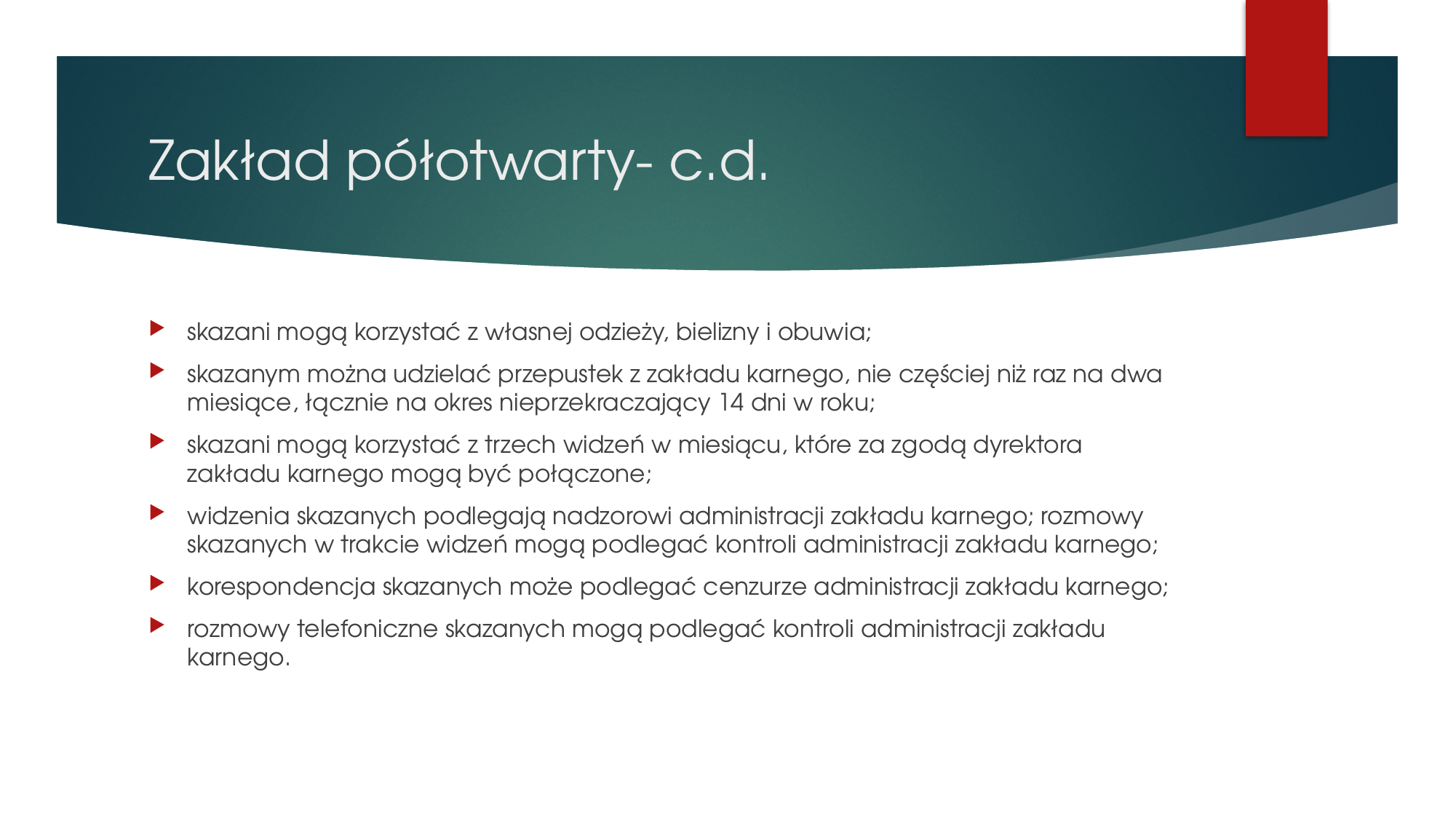

# Zakład półotwarty- c.d.
skazani mogą korzystać z własnej odzieży, bielizny i obuwia;
skazanym można udzielać przepustek z zakładu karnego, nie częściej niż raz na dwa miesiące, łącznie na okres nieprzekraczający 14 dni w roku;
skazani mogą korzystać z trzech widzeń w miesiącu, które za zgodą dyrektora zakładu karnego mogą być połączone;
widzenia skazanych podlegają nadzorowi administracji zakładu karnego; rozmowy skazanych w trakcie widzeń mogą podlegać kontroli administracji zakładu karnego;
korespondencja skazanych może podlegać cenzurze administracji zakładu karnego;
rozmowy telefoniczne skazanych mogą podlegać kontroli administracji zakładu karnego.